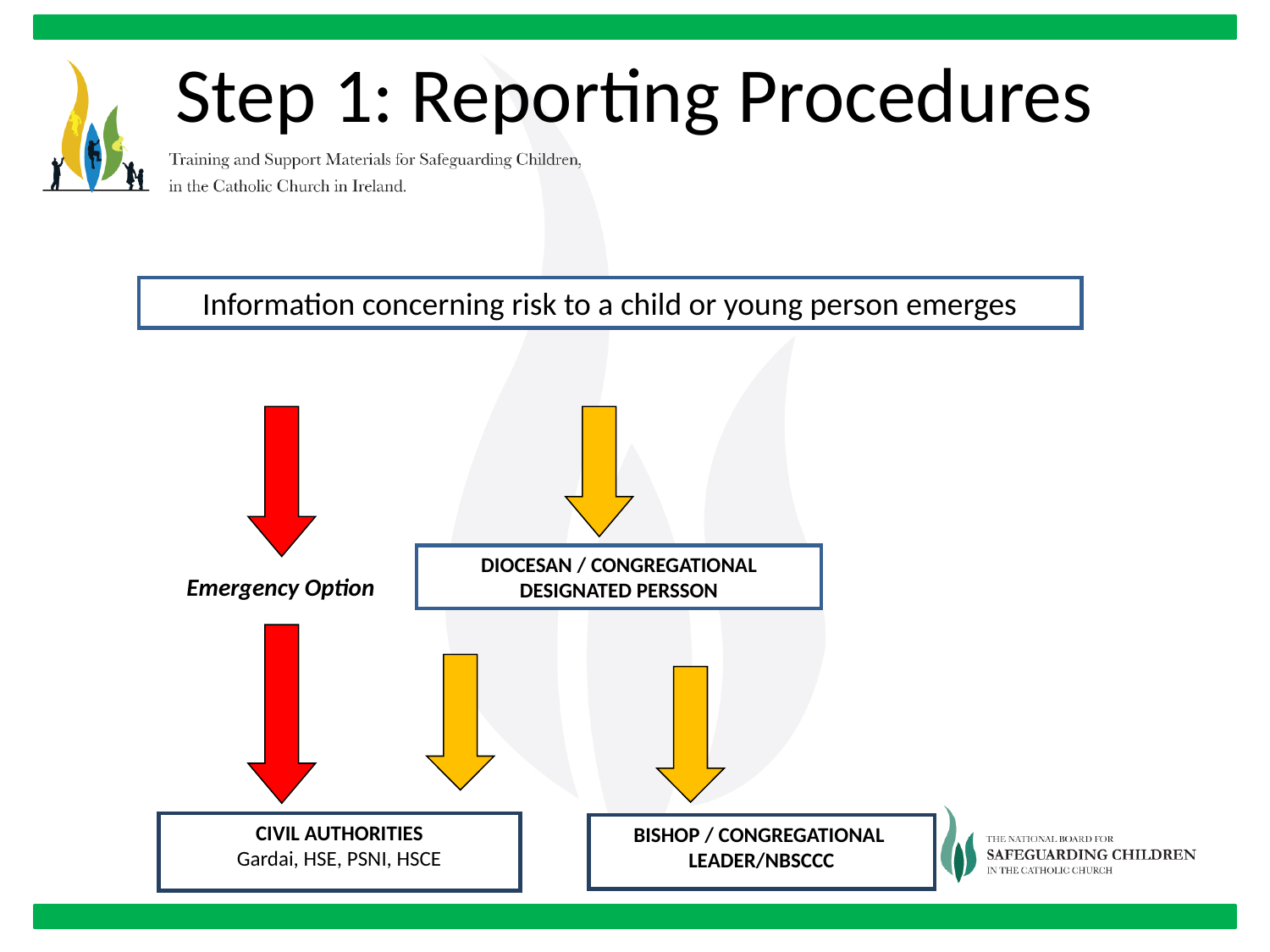

Step 1: Reporting Procedures

Information concerning risk to a child or young person emerges

DIOCESAN / CONGREGATIONAL DESIGNATED PERSSON
 Emergency Option

CIVIL AUTHORITIES
Gardai, HSE, PSNI, HSCE
BISHOP / CONGREGATIONAL  LEADER/NBSCCC